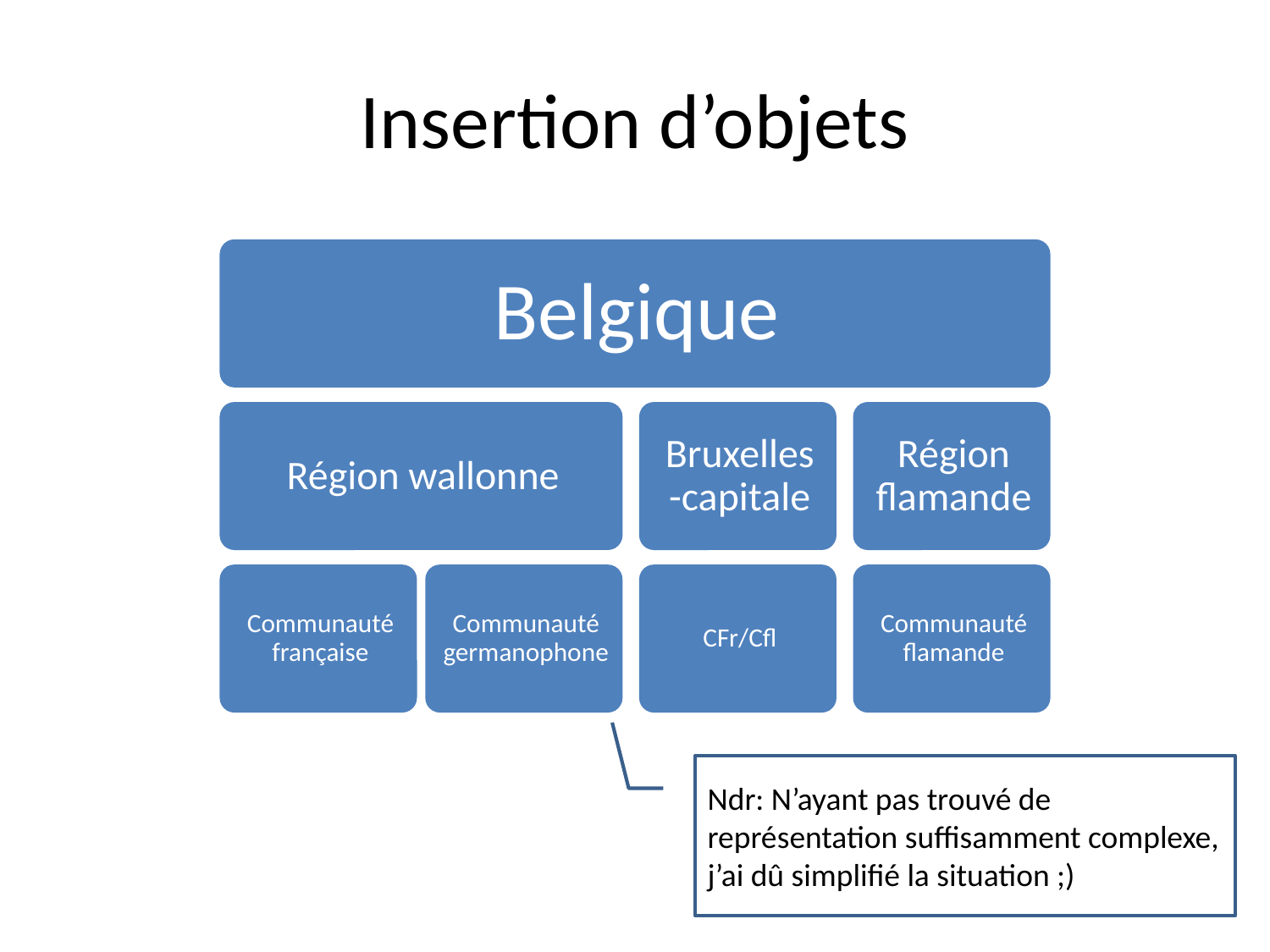

# Insertion d’objets
Belgique
Région wallonne
Communauté française
Communauté germanophone
Bruxelles-capitale
CFr/Cfl
Région flamande
Communauté flamande
Ndr: N’ayant pas trouvé de représentation suffisamment complexe, j’ai dû simplifié la situation ;)